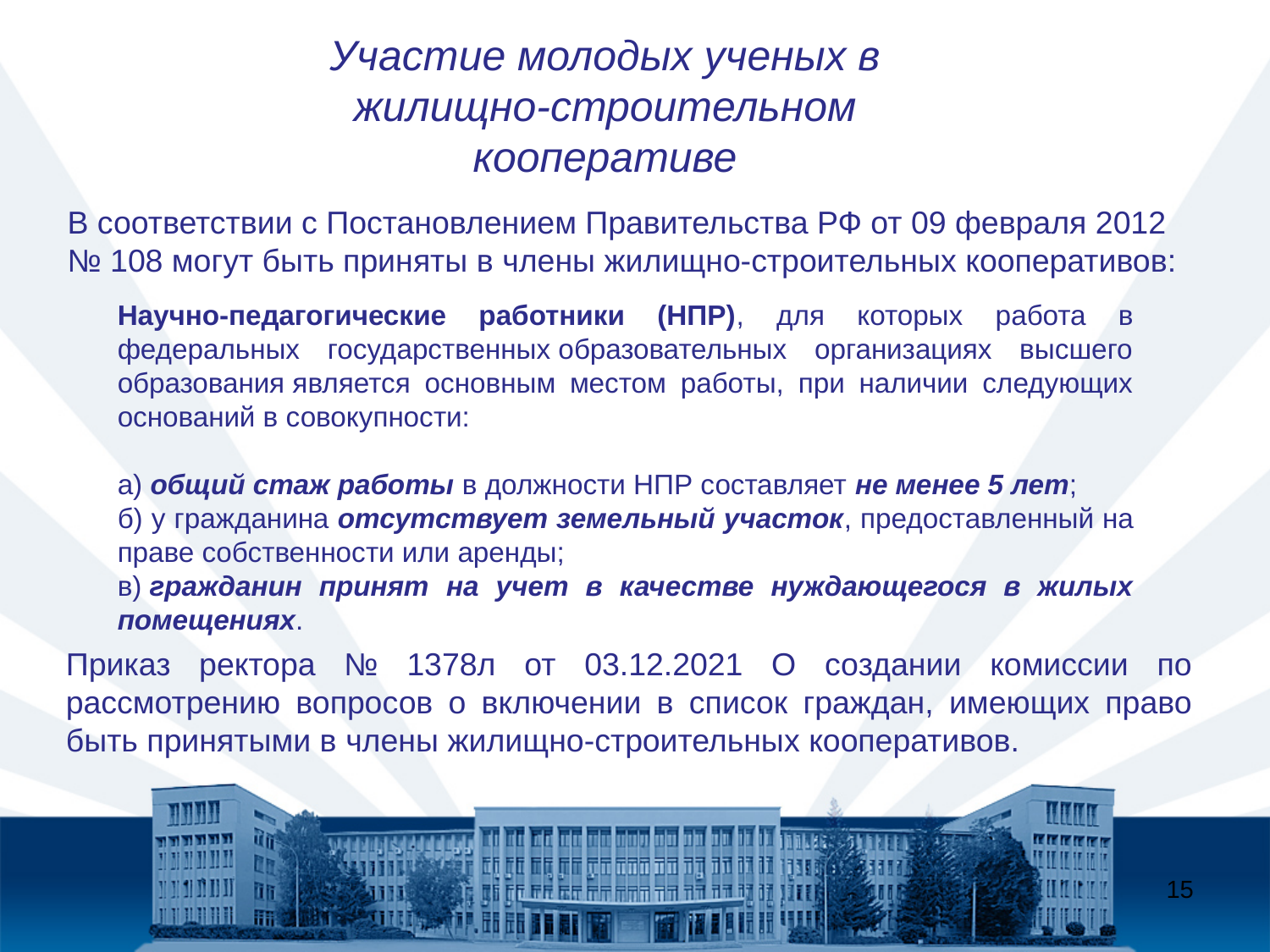

Участие молодых ученых в жилищно-строительном кооперативе
В соответствии с Постановлением Правительства РФ от 09 февраля 2012
№ 108 могут быть приняты в члены жилищно-строительных кооперативов:
Научно-педагогические работники (НПР), для которых работа в федеральных государственных образовательных организациях высшего образования является основным местом работы, при наличии следующих оснований в совокупности:

а) общий стаж работы в должности НПР составляет не менее 5 лет;
б) у гражданина отсутствует земельный участок, предоставленный на праве собственности или аренды;
в) гражданин принят на учет в качестве нуждающегося в жилых помещениях.
Приказ ректора № 1378л от 03.12.2021 О создании комиссии по рассмотрению вопросов о включении в список граждан, имеющих право быть принятыми в члены жилищно-строительных кооперативов.
15